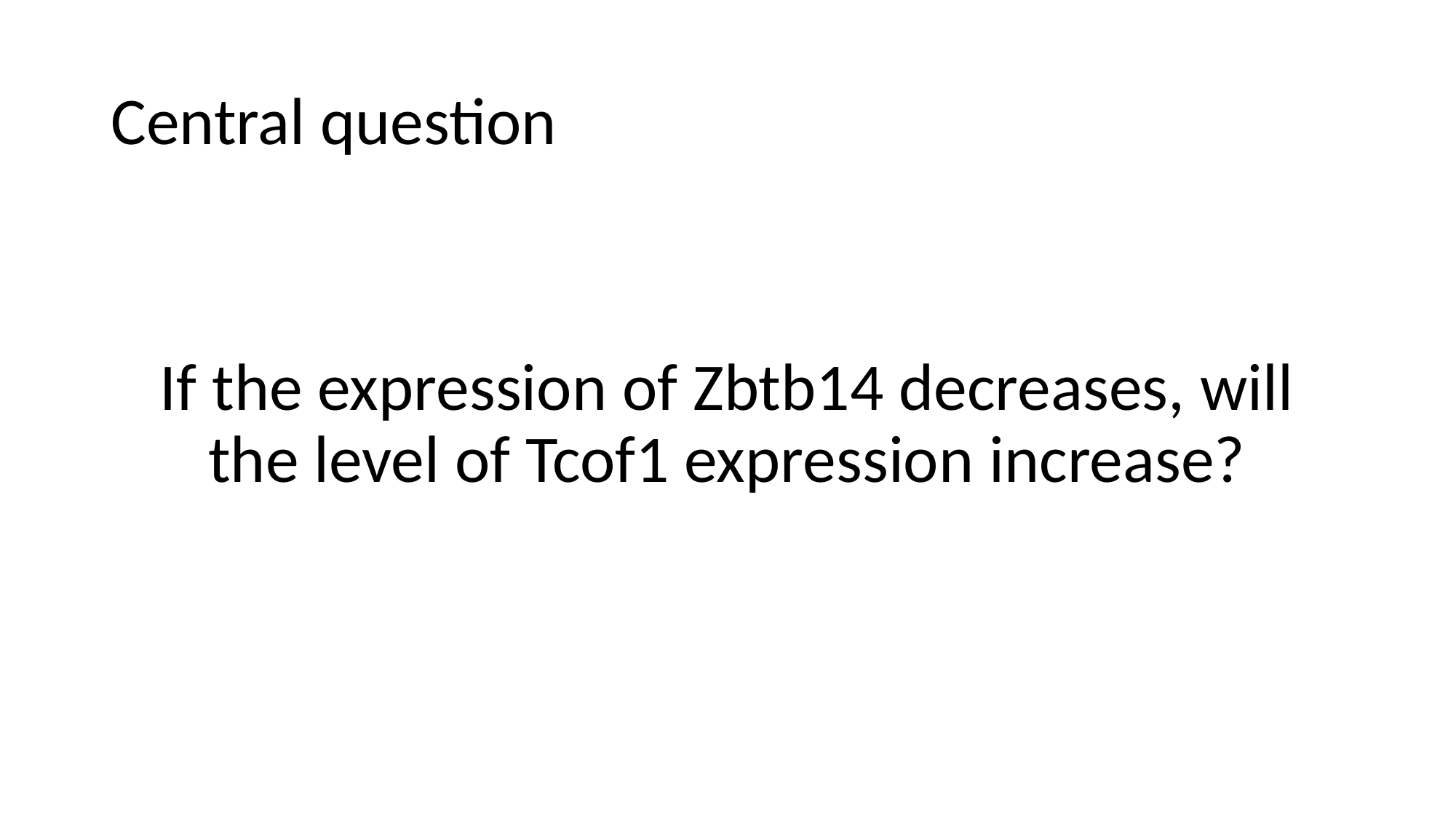

# Central question
If the expression of Zbtb14 decreases, will the level of Tcof1 expression increase?